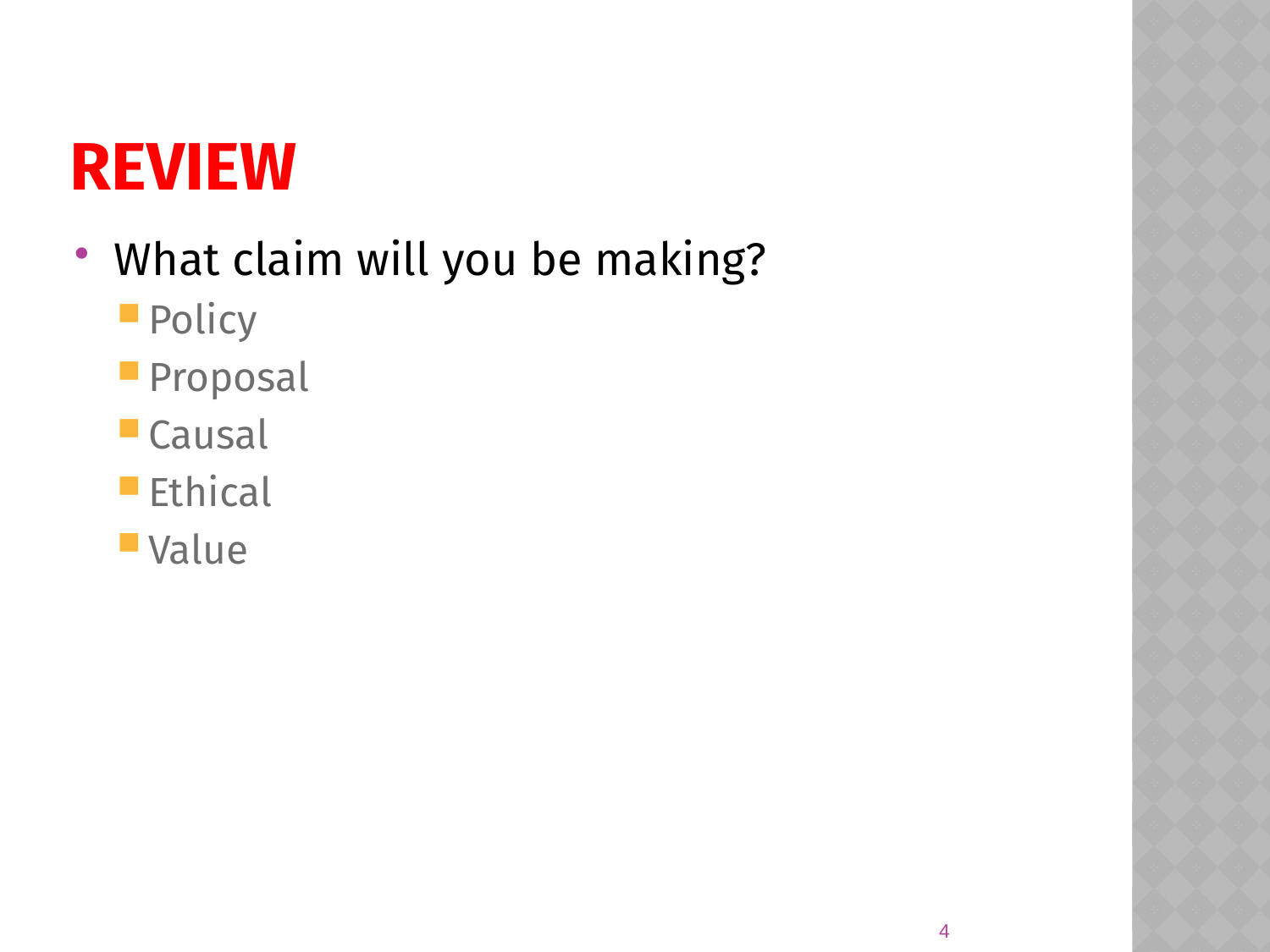

# Review
What claim will you be making?
Policy
Proposal
Causal
Ethical
Value
4